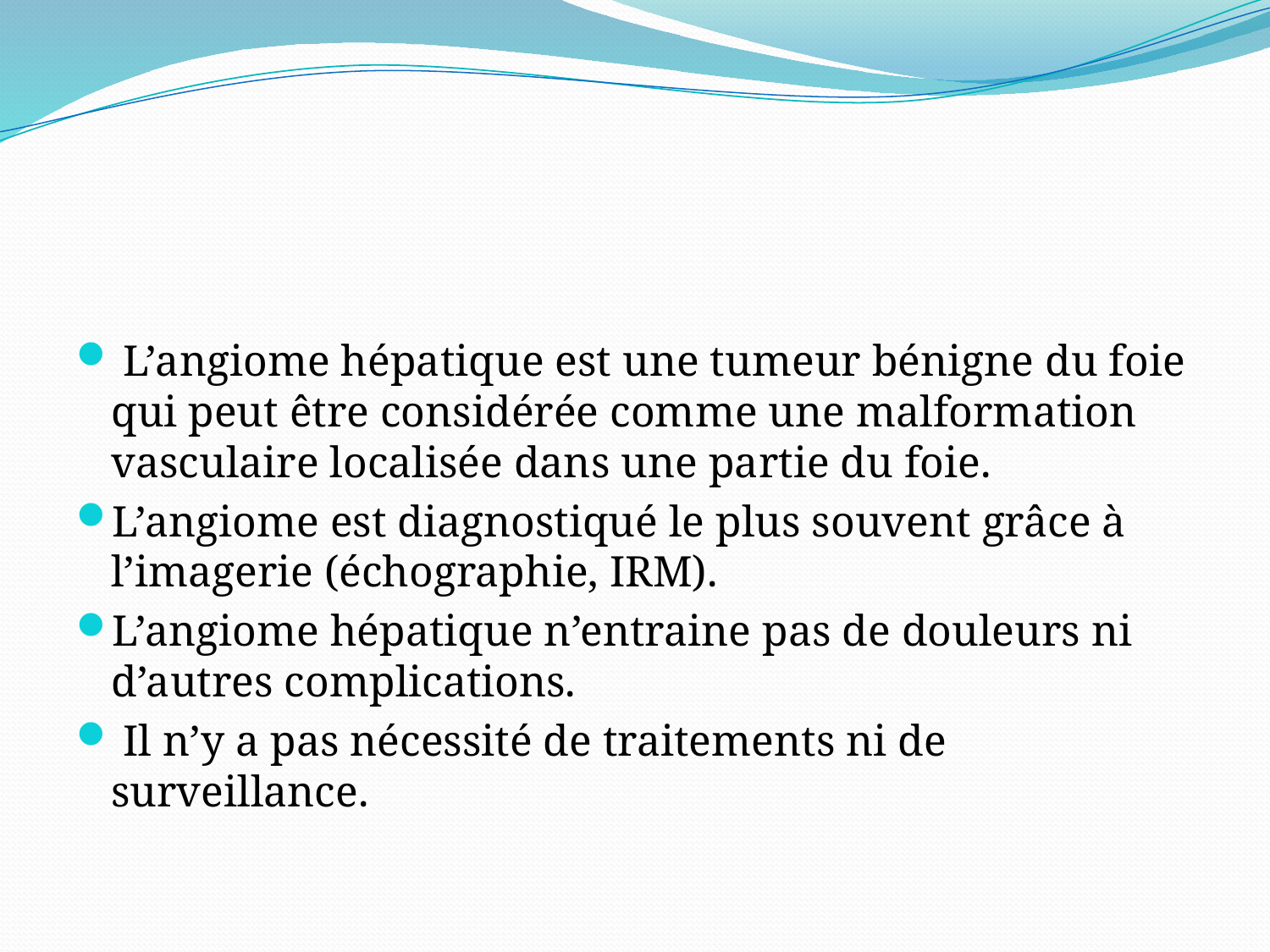

#

 L’angiome hépatique est une tumeur bénigne du foie qui peut être considérée comme une malformation vasculaire localisée dans une partie du foie.
L’angiome est diagnostiqué le plus souvent grâce à l’imagerie (échographie, IRM).
L’angiome hépatique n’entraine pas de douleurs ni d’autres complications.
 Il n’y a pas nécessité de traitements ni de surveillance.